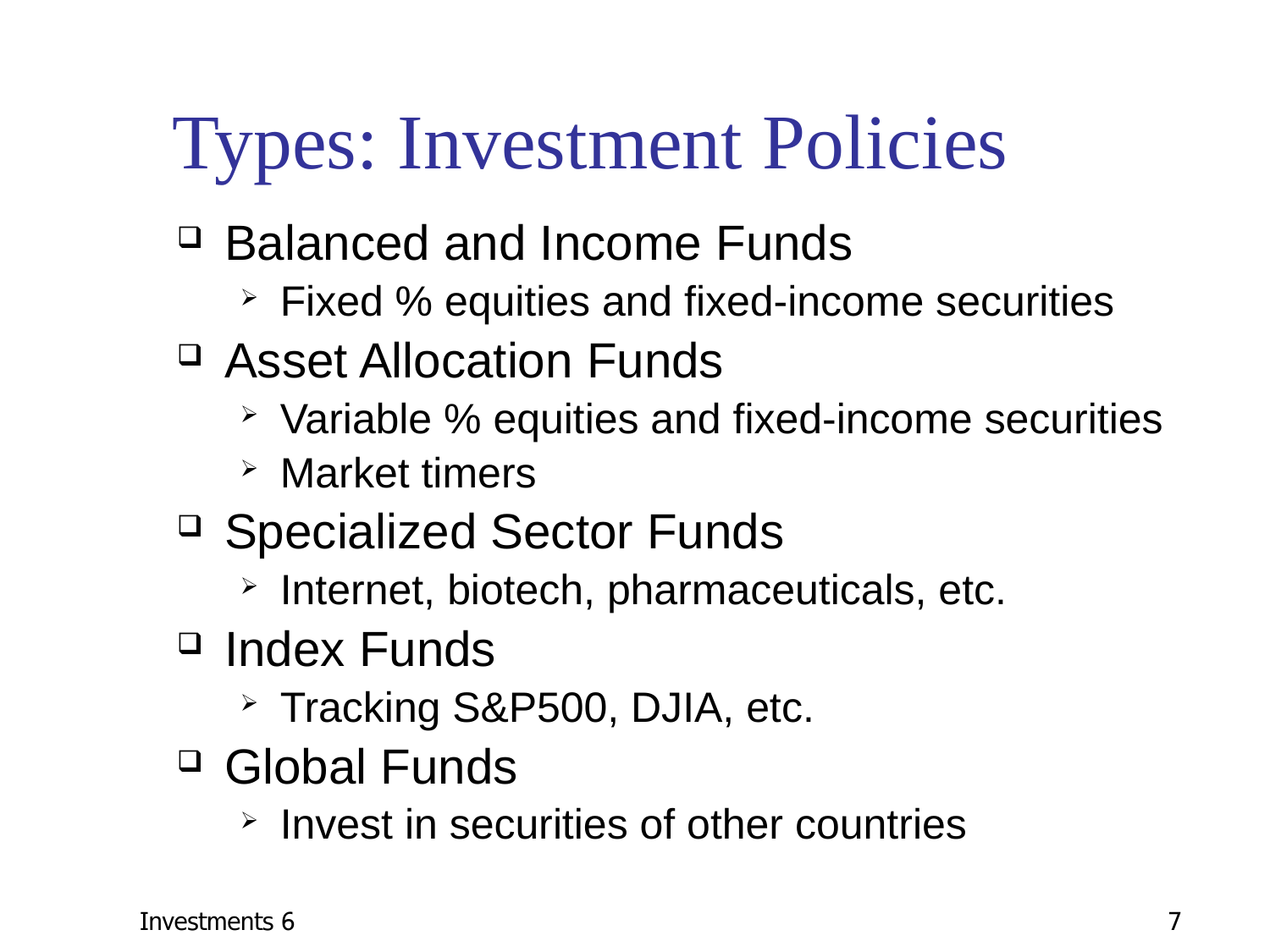

# Types: Investment Policies
Balanced and Income Funds
Fixed % equities and fixed-income securities
Asset Allocation Funds
Variable % equities and fixed-income securities
Market timers
Specialized Sector Funds
Internet, biotech, pharmaceuticals, etc.
Index Funds
Tracking S&P500, DJIA, etc.
Global Funds
Invest in securities of other countries
Investments 6
7